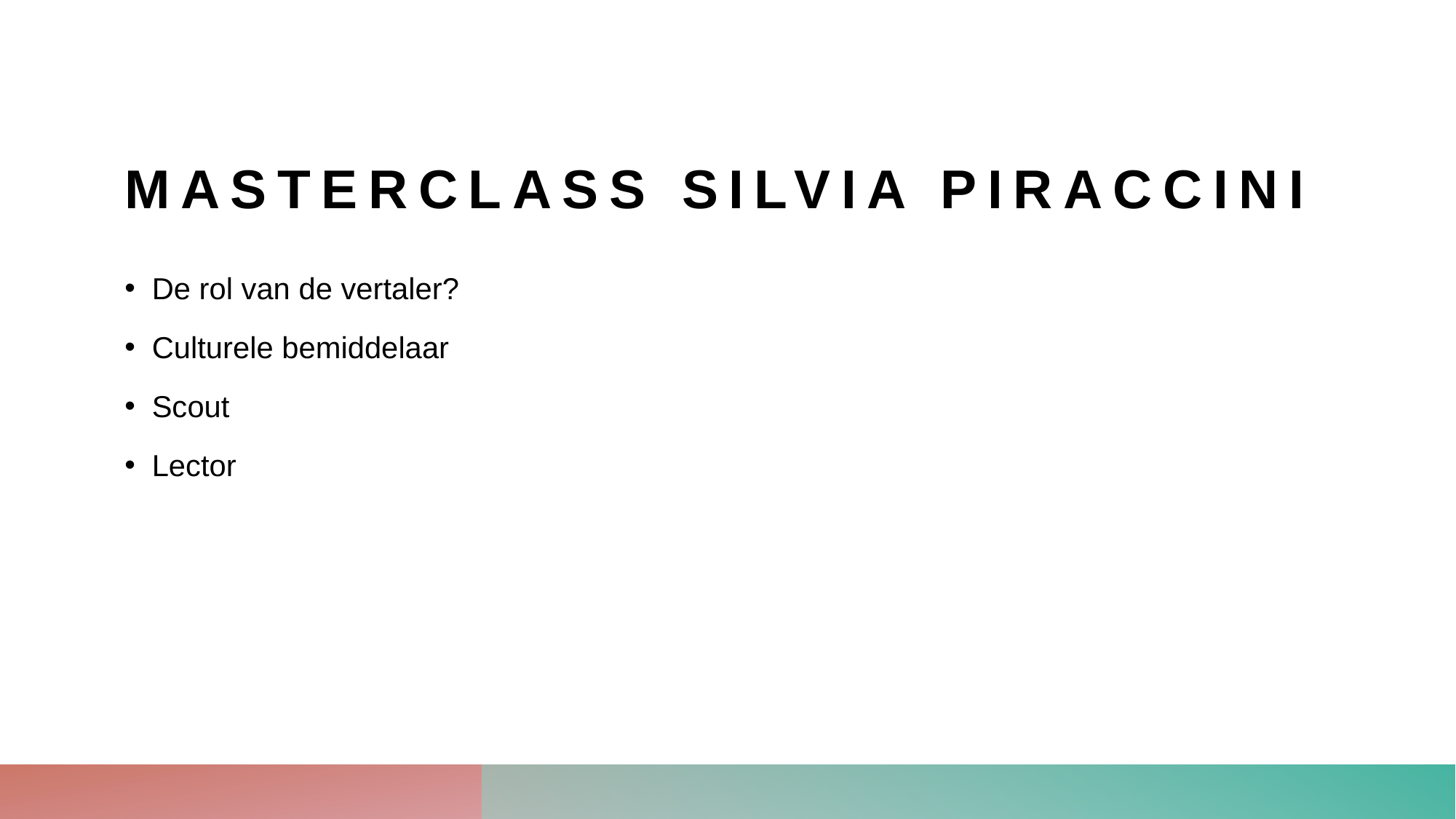

# Masterclass silvia piraccini
De rol van de vertaler?
Culturele bemiddelaar
Scout
Lector